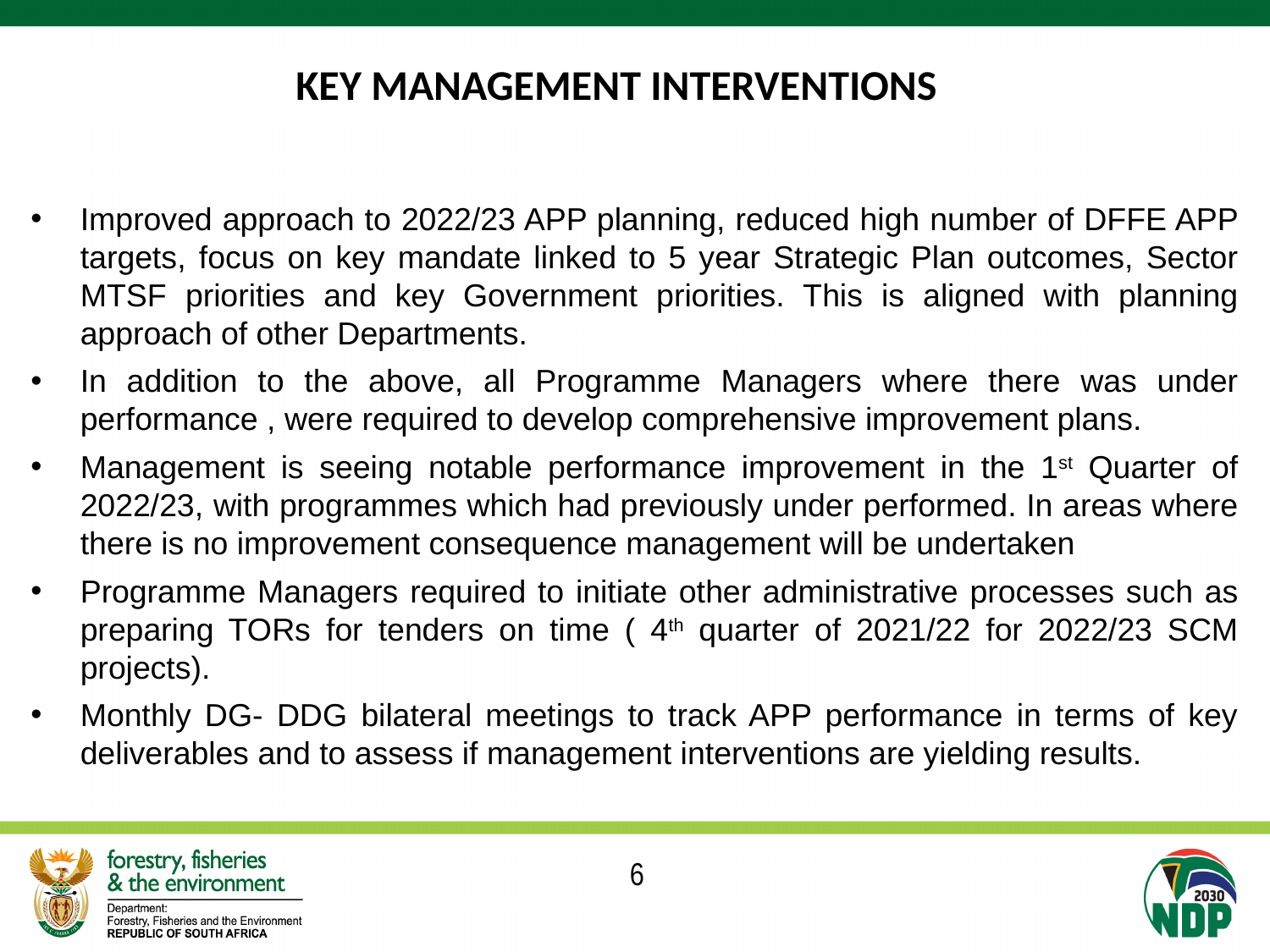

# KEY MANAGEMENT INTERVENTIONS

Improved approach to 2022/23 APP planning, reduced high number of DFFE APP targets, focus on key mandate linked to 5 year Strategic Plan outcomes, Sector MTSF priorities and key Government priorities. This is aligned with planning approach of other Departments.
In addition to the above, all Programme Managers where there was under performance , were required to develop comprehensive improvement plans.
Management is seeing notable performance improvement in the 1st Quarter of 2022/23, with programmes which had previously under performed. In areas where there is no improvement consequence management will be undertaken
Programme Managers required to initiate other administrative processes such as preparing TORs for tenders on time ( 4th quarter of 2021/22 for 2022/23 SCM projects).
Monthly DG- DDG bilateral meetings to track APP performance in terms of key deliverables and to assess if management interventions are yielding results.

6